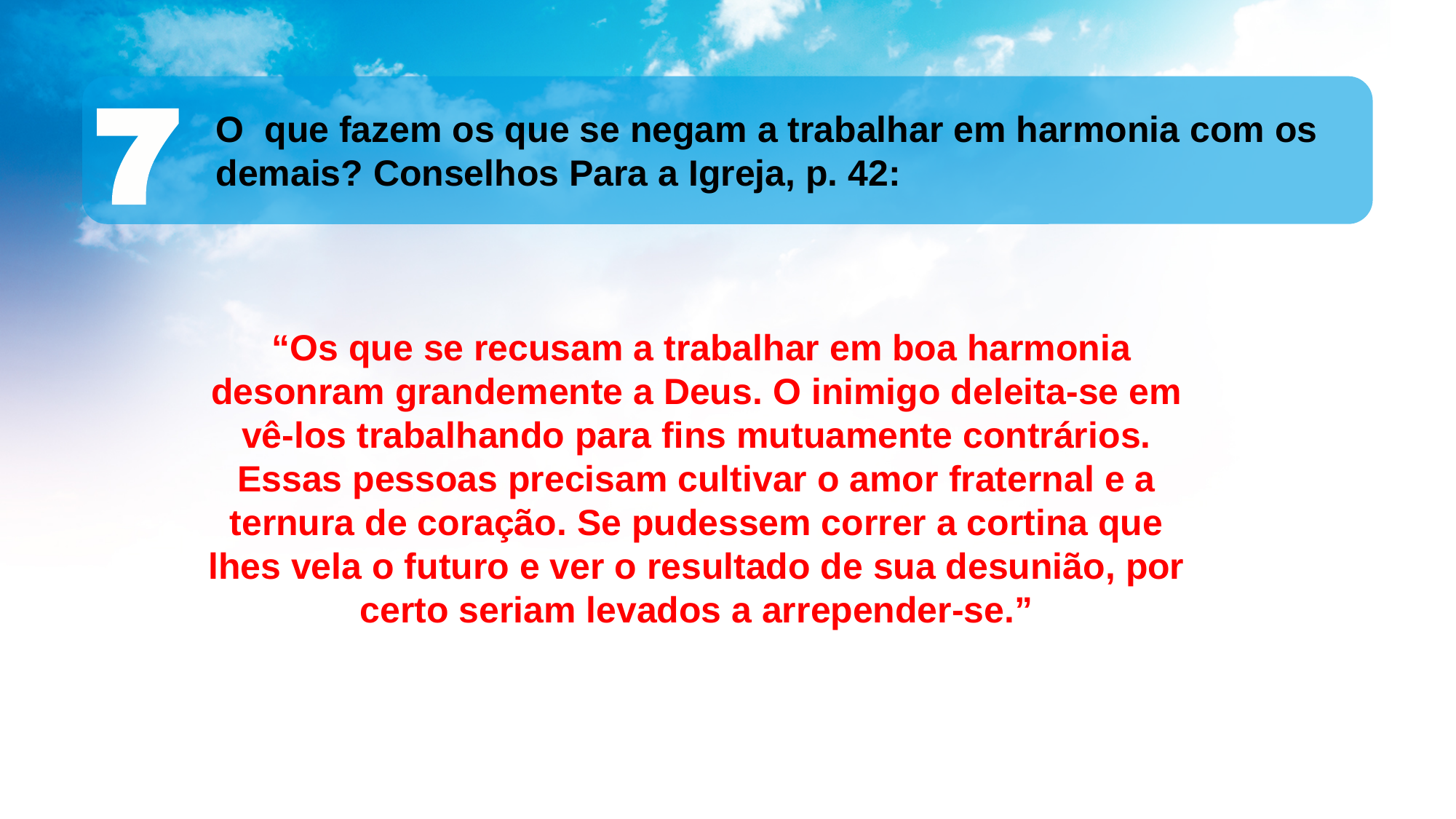

7

O  que fazem os que se negam a trabalhar em harmonia com os demais? Conselhos Para a Igreja, p. 42:
 “Os que se recusam a trabalhar em boa harmonia desonram grandemente a Deus. O inimigo deleita-se em vê-los trabalhando para ﬁns mutuamente contrários. Essas pessoas precisam cultivar o amor fraternal e a ternura de coração. Se pudessem correr a cortina que lhes vela o futuro e ver o resultado de sua desunião, por certo seriam levados a arrepender-se.”